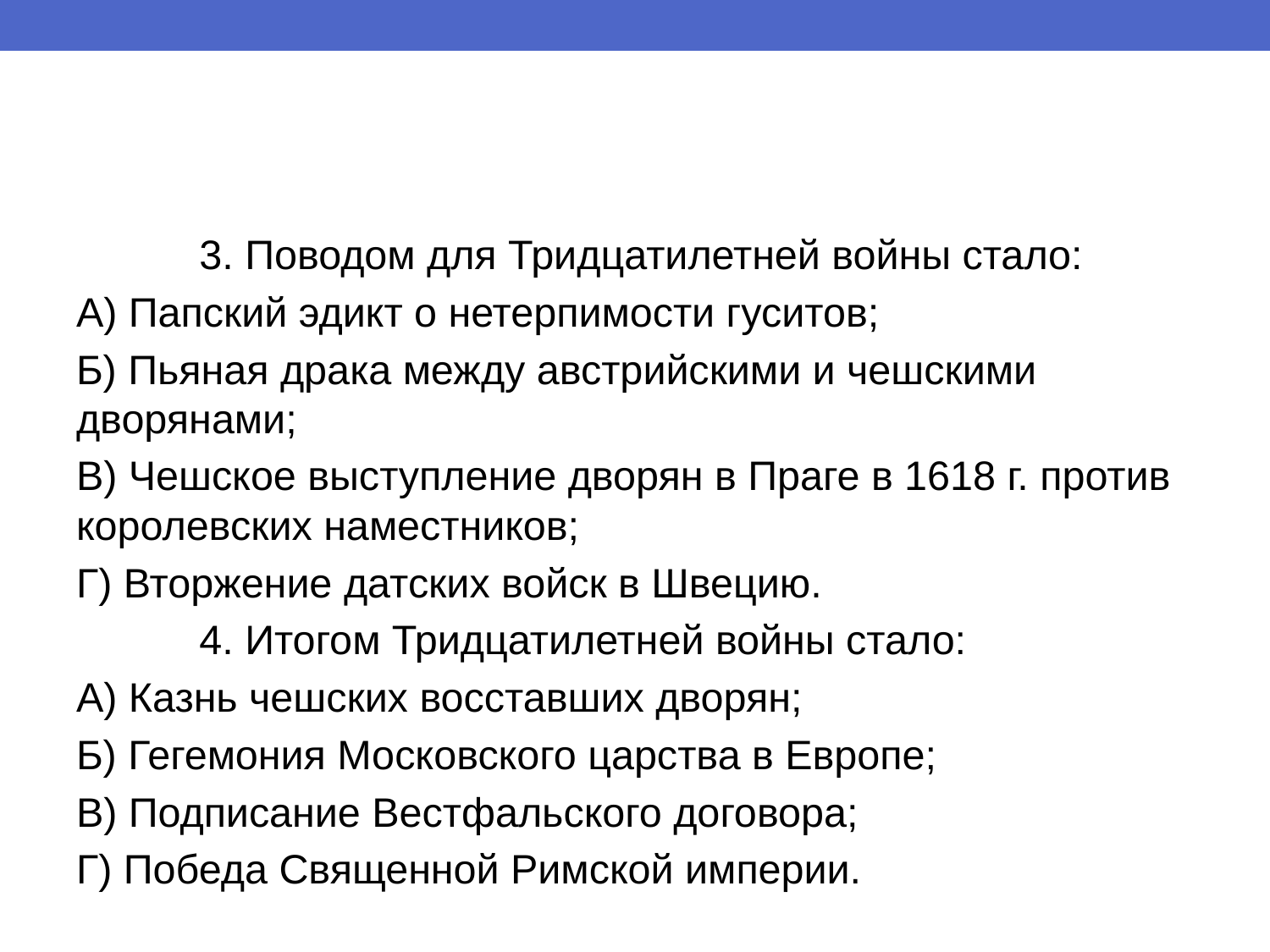

#
	3. Поводом для Тридцатилетней войны стало:
А) Папский эдикт о нетерпимости гуситов;
Б) Пьяная драка между австрийскими и чешскими дворянами;
В) Чешское выступление дворян в Праге в 1618 г. против королевских наместников;
Г) Вторжение датских войск в Швецию.
	4. Итогом Тридцатилетней войны стало:
А) Казнь чешских восставших дворян;
Б) Гегемония Московского царства в Европе;
В) Подписание Вестфальского договора;
Г) Победа Священной Римской империи.